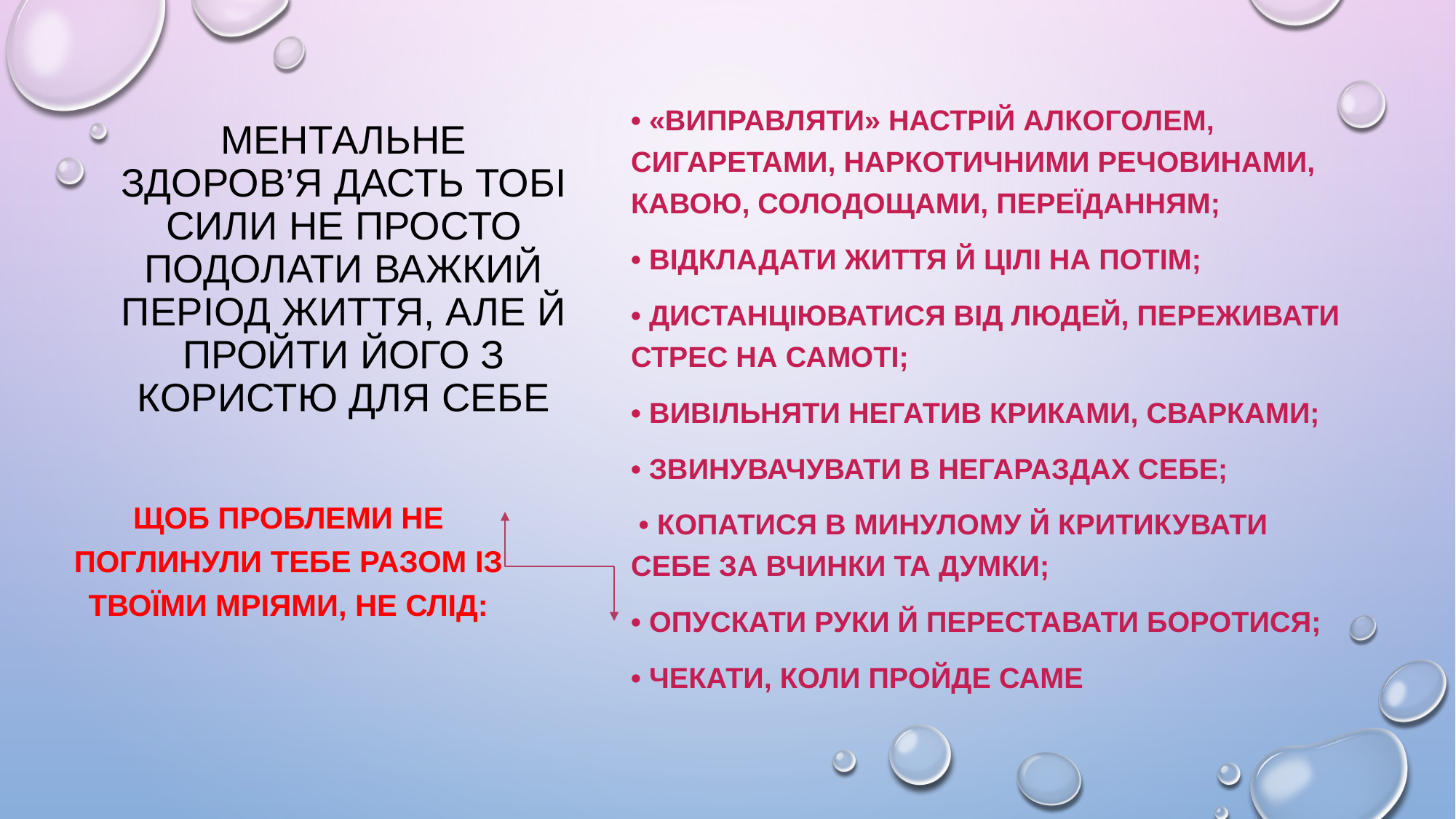

# Ментальне здоров’я дасть тобі сили не просто подолати важкий період життя, але й пройти його з користю для себе
• «виправляти» настрій алкоголем, сигаретами, наркотичними речовинами, кавою, солодощами, переїданням;
• відкладати життя й цілі на потім;
• дистанціюватися від людей, переживати стрес на самоті;
• вивільняти негатив криками, сварками;
• звинувачувати в негараздах себе;
 • копатися в минулому й критикувати себе за вчинки та думки;
• опускати руки й переставати боротися;
• чекати, коли пройде саме

Щоб проблеми не поглинули тебе разом із твоїми мріями, не слід: